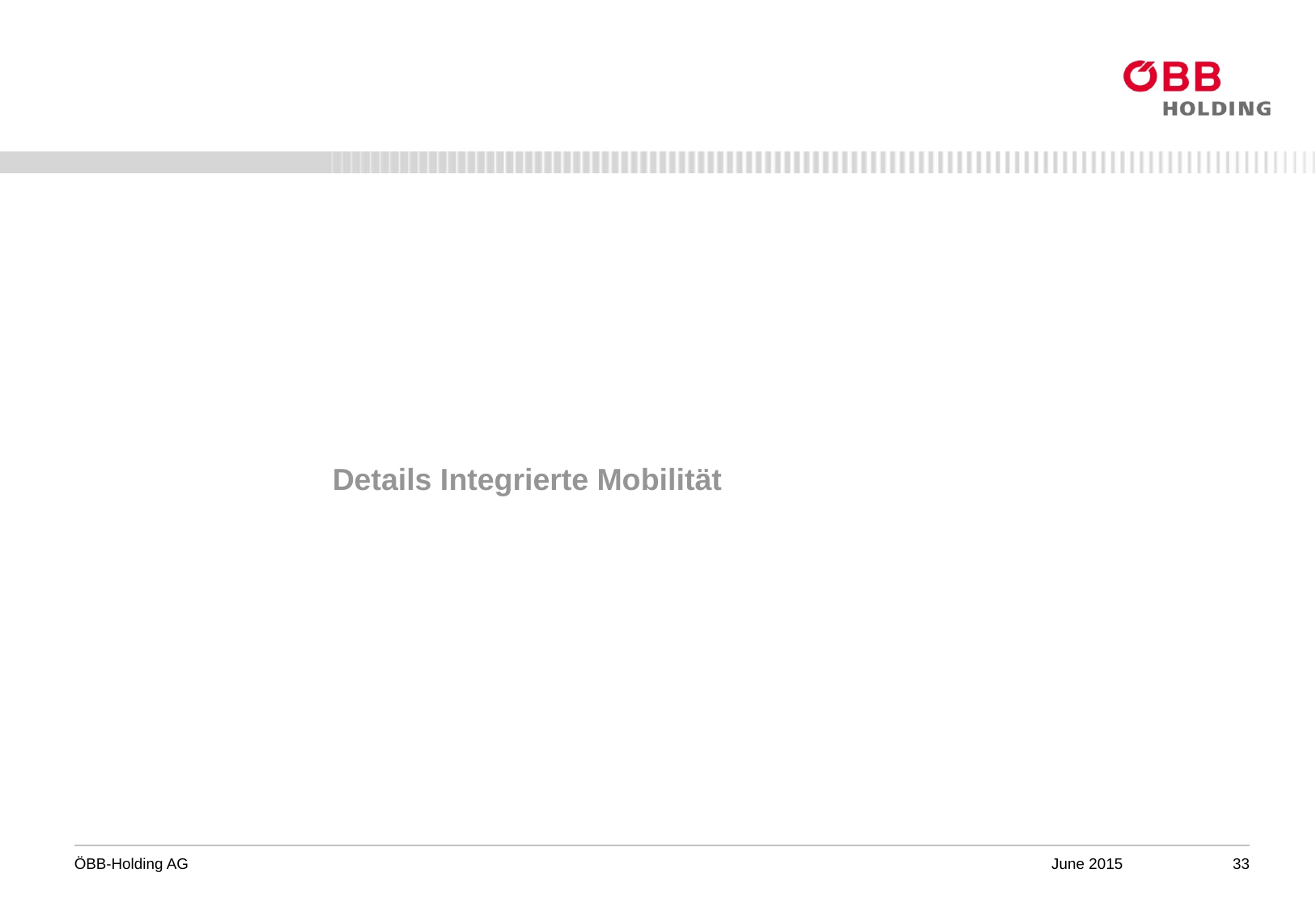

# Details Integrierte Mobilität
June 2015
33